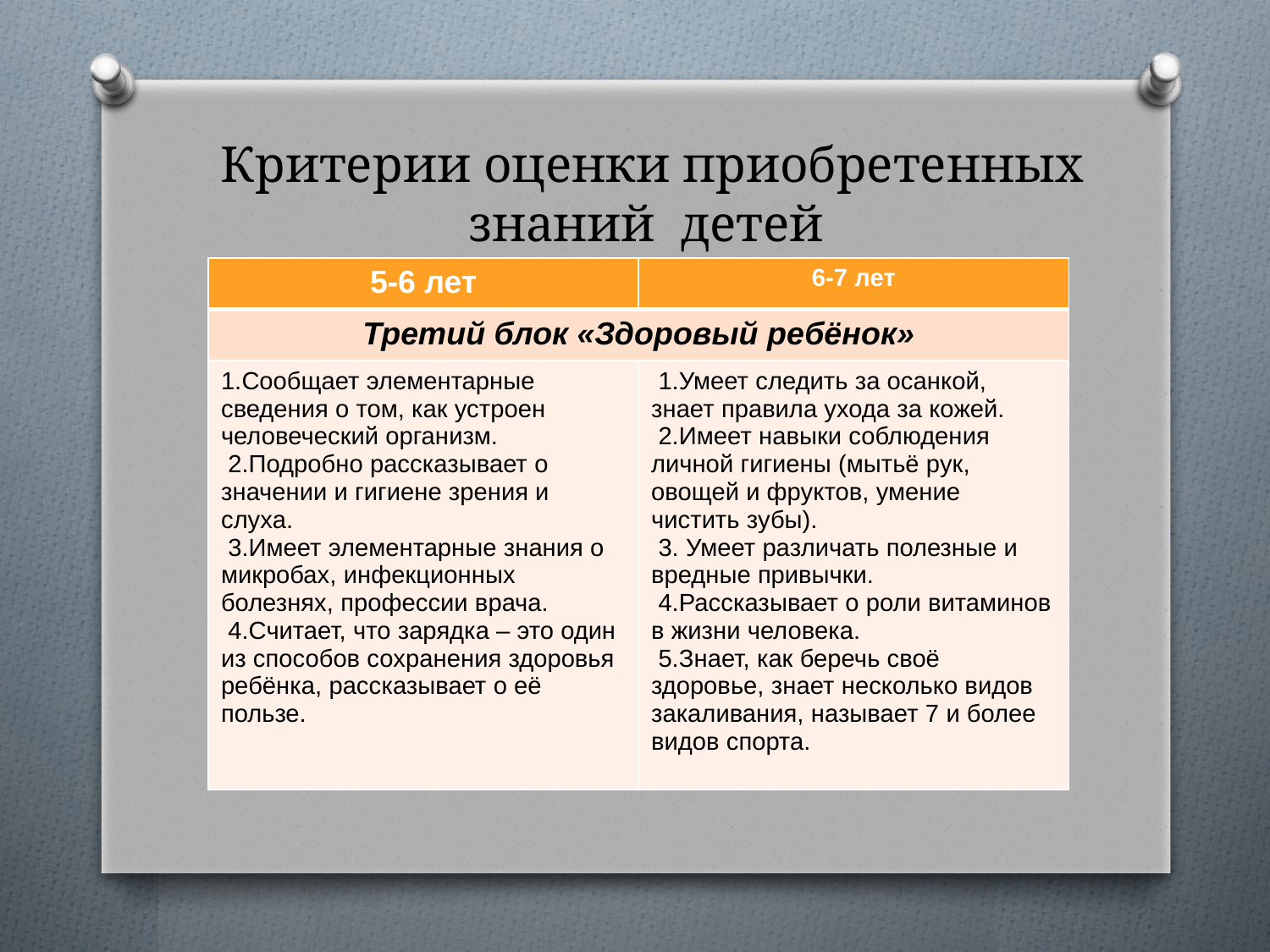

# Критерии оценки приобретенных знаний  детей
| 5-6 лет | 6-7 лет |
| --- | --- |
| Третий блок «Здоровый ребёнок» |  |
| 1.Сообщает элементарные сведения о том, как устроен человеческий организм. 2.Подробно рассказывает о значении и гигиене зрения и слуха. 3.Имеет элементарные знания о микробах, инфекционных болезнях, профессии врача. 4.Считает, что зарядка – это один из способов сохранения здоровья ребёнка, рассказывает о её пользе. | 1.Умеет следить за осанкой, знает правила ухода за кожей. 2.Имеет навыки соблюдения личной гигиены (мытьё рук, овощей и фруктов, умение чистить зубы). 3. Умеет различать полезные и вредные привычки. 4.Рассказывает о роли витаминов в жизни человека. 5.Знает, как беречь своё здоровье, знает несколько видов закаливания, называет 7 и более видов спорта. |